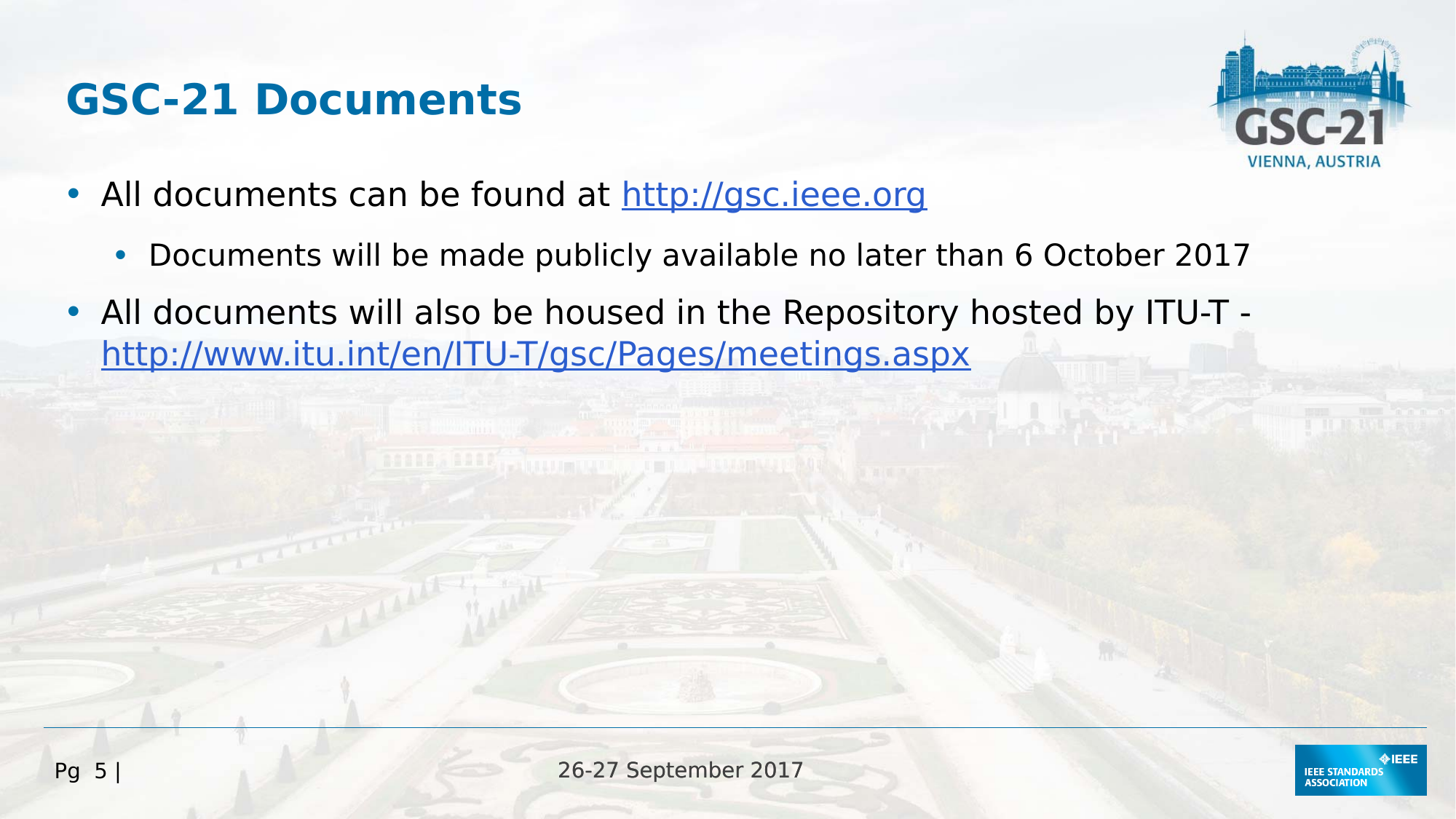

GSC-21 Documents
All documents can be found at http://gsc.ieee.org
Documents will be made publicly available no later than 6 October 2017
All documents will also be housed in the Repository hosted by ITU-T - http://www.itu.int/en/ITU-T/gsc/Pages/meetings.aspx
Pg  5 |